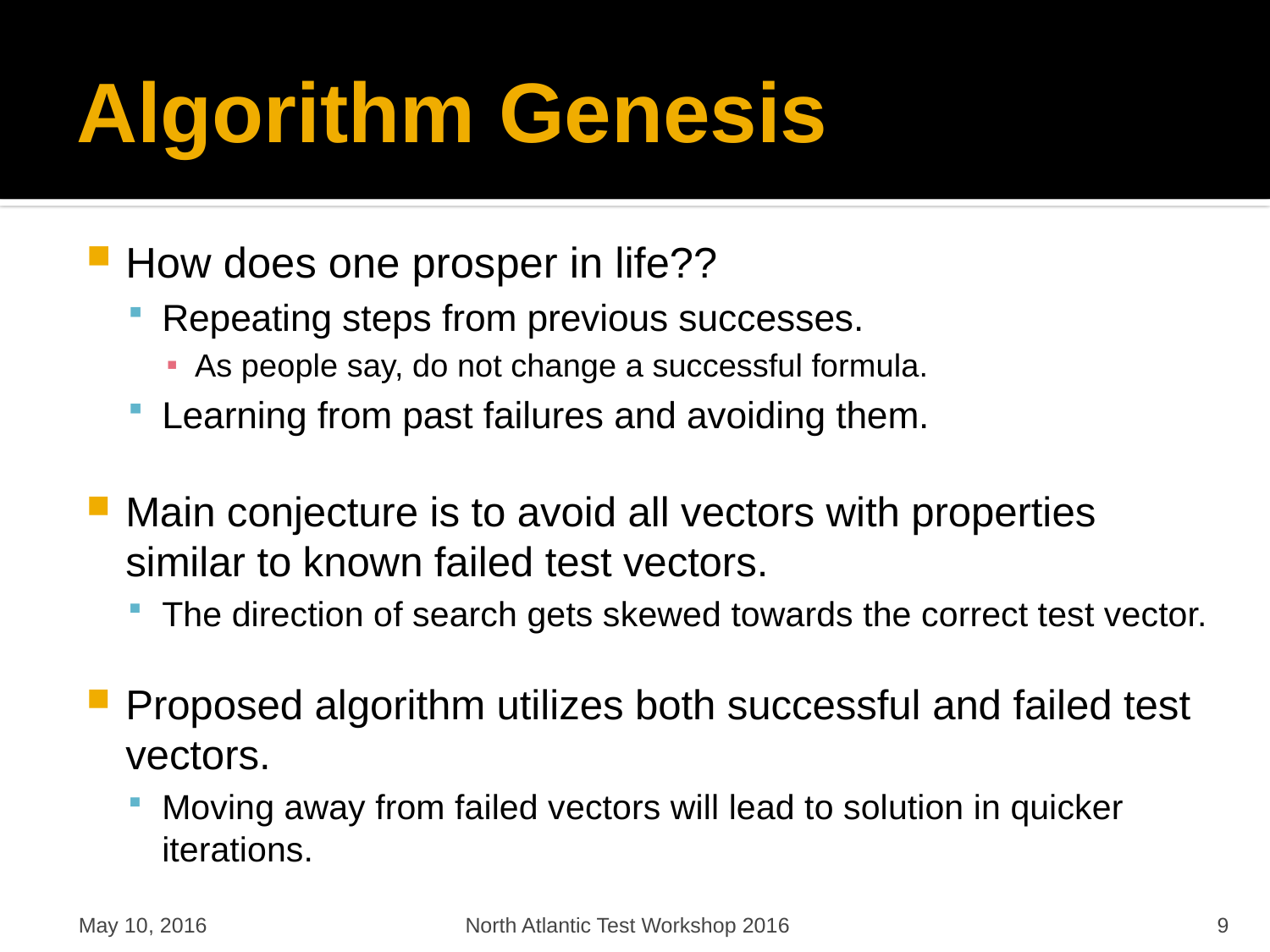

# Algorithm Genesis
How does one prosper in life??
Repeating steps from previous successes.
As people say, do not change a successful formula.
Learning from past failures and avoiding them.

Main conjecture is to avoid all vectors with properties similar to known failed test vectors.
The direction of search gets skewed towards the correct test vector.

Proposed algorithm utilizes both successful and failed test vectors.
Moving away from failed vectors will lead to solution in quicker iterations.

May 10, 2016
North Atlantic Test Workshop 2016
9